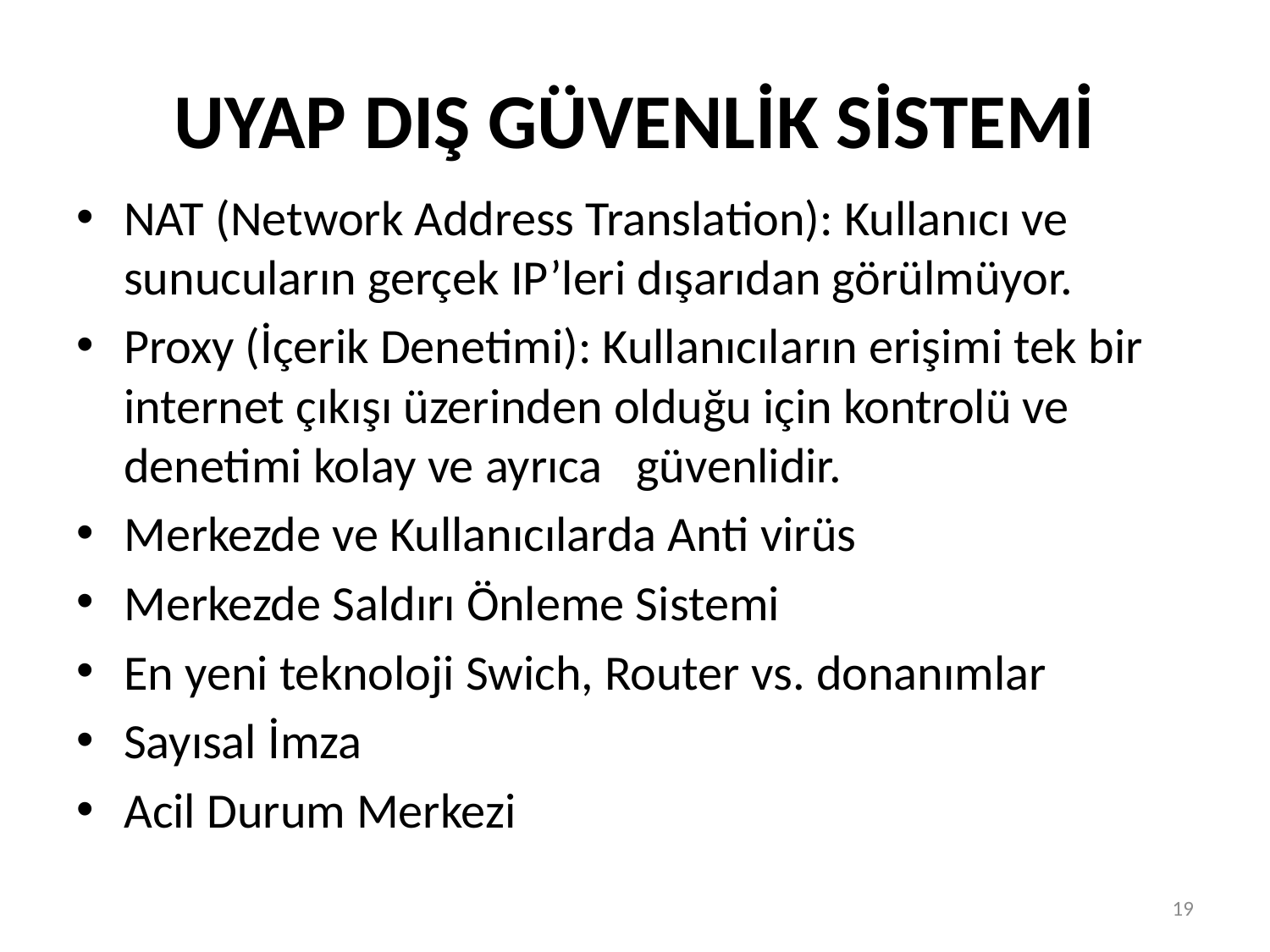

# UYAP DIŞ GÜVENLİK SİSTEMİ
NAT (Network Address Translation): Kullanıcı ve sunucuların gerçek IP’leri dışarıdan görülmüyor.
Proxy (İçerik Denetimi): Kullanıcıların erişimi tek bir internet çıkışı üzerinden olduğu için kontrolü ve denetimi kolay ve ayrıca   güvenlidir.
Merkezde ve Kullanıcılarda Anti virüs
Merkezde Saldırı Önleme Sistemi
En yeni teknoloji Swich, Router vs. donanımlar
Sayısal İmza
Acil Durum Merkezi
19